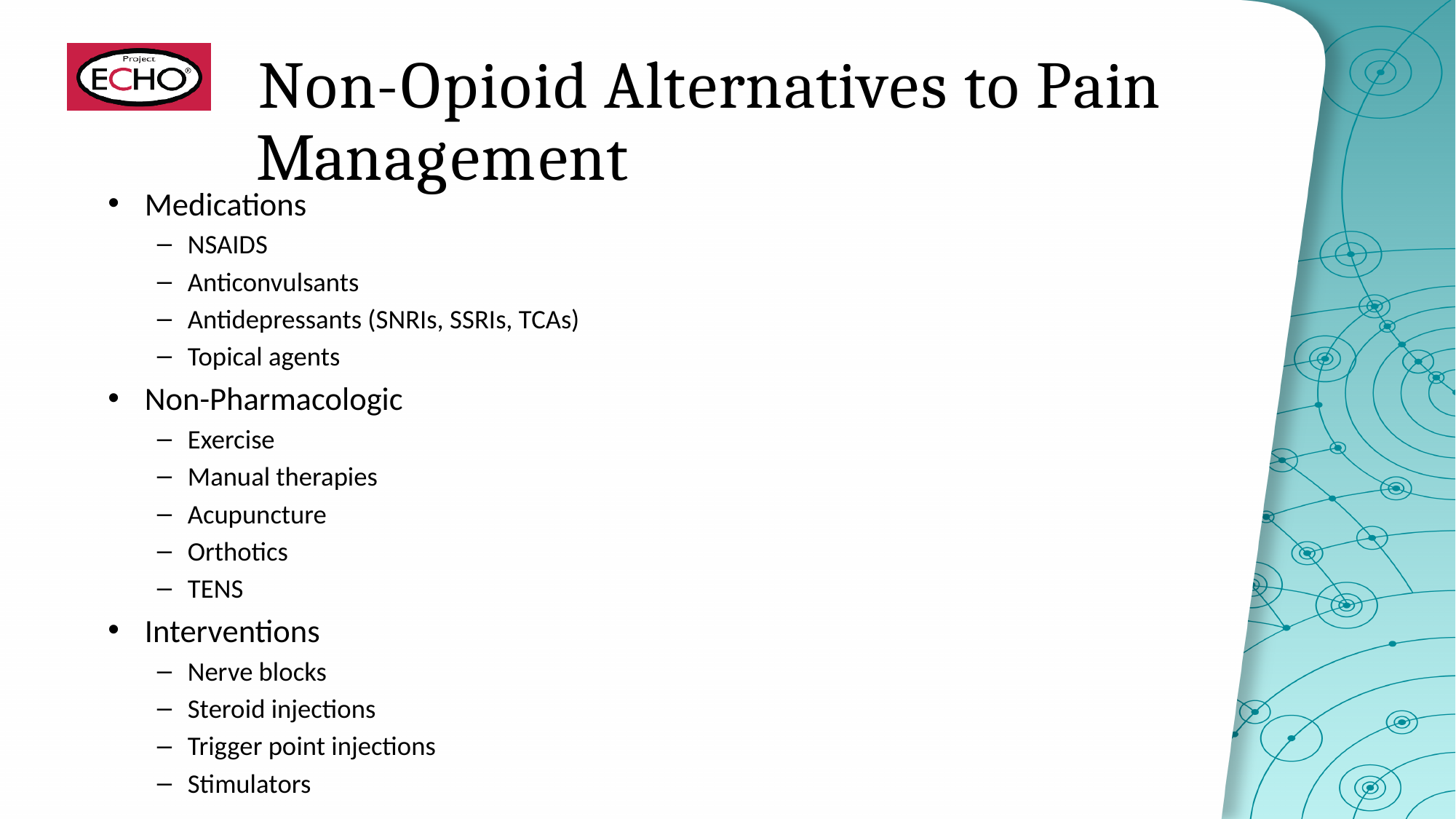

# Non-Opioid Alternatives to Pain Management
Medications
NSAIDS
Anticonvulsants
Antidepressants (SNRIs, SSRIs, TCAs)
Topical agents
Non-Pharmacologic
Exercise
Manual therapies
Acupuncture
Orthotics
TENS
Interventions
Nerve blocks
Steroid injections
Trigger point injections
Stimulators